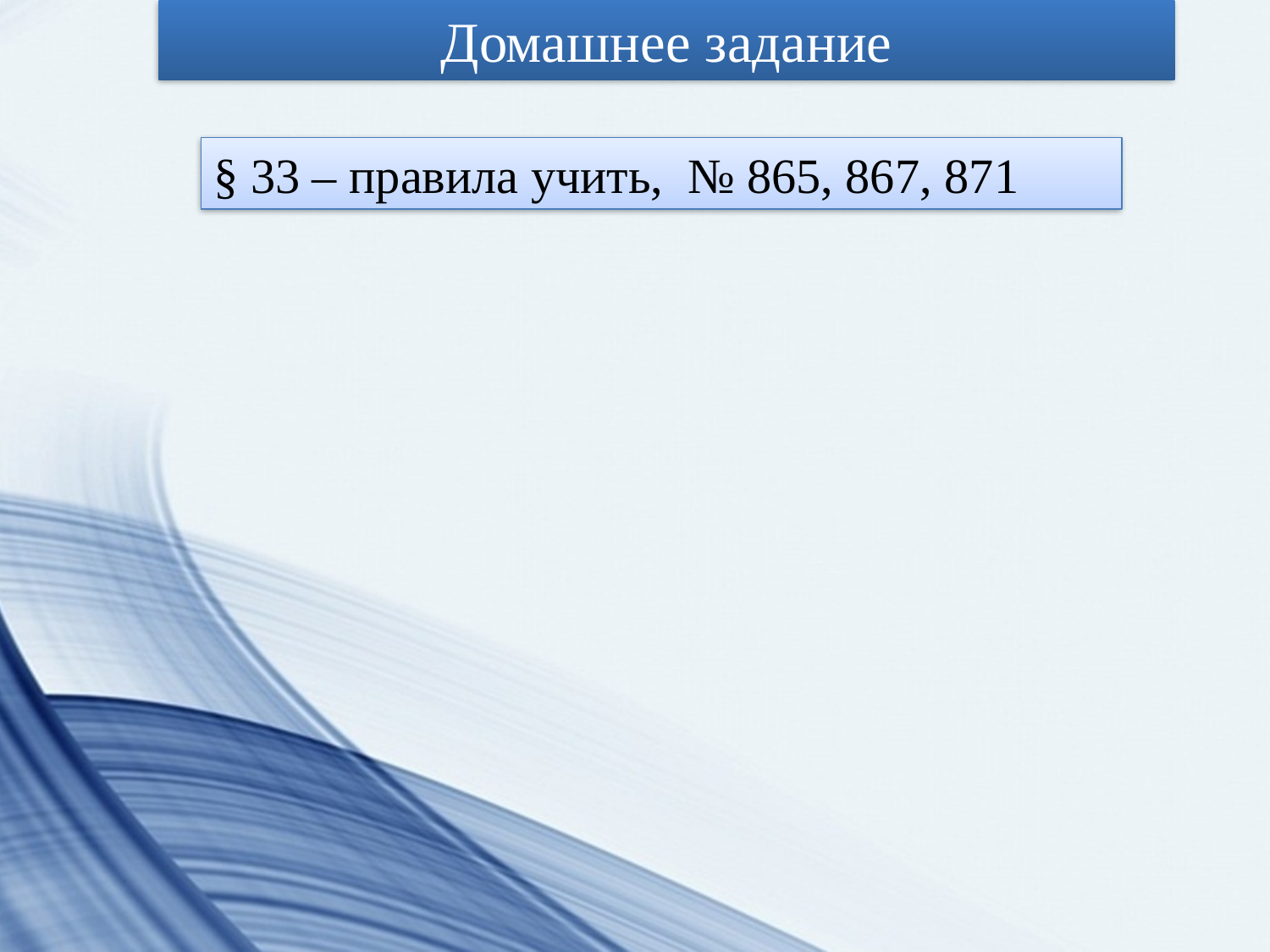

Домашнее задание
§ 33 – правила учить,  № 865, 867, 871